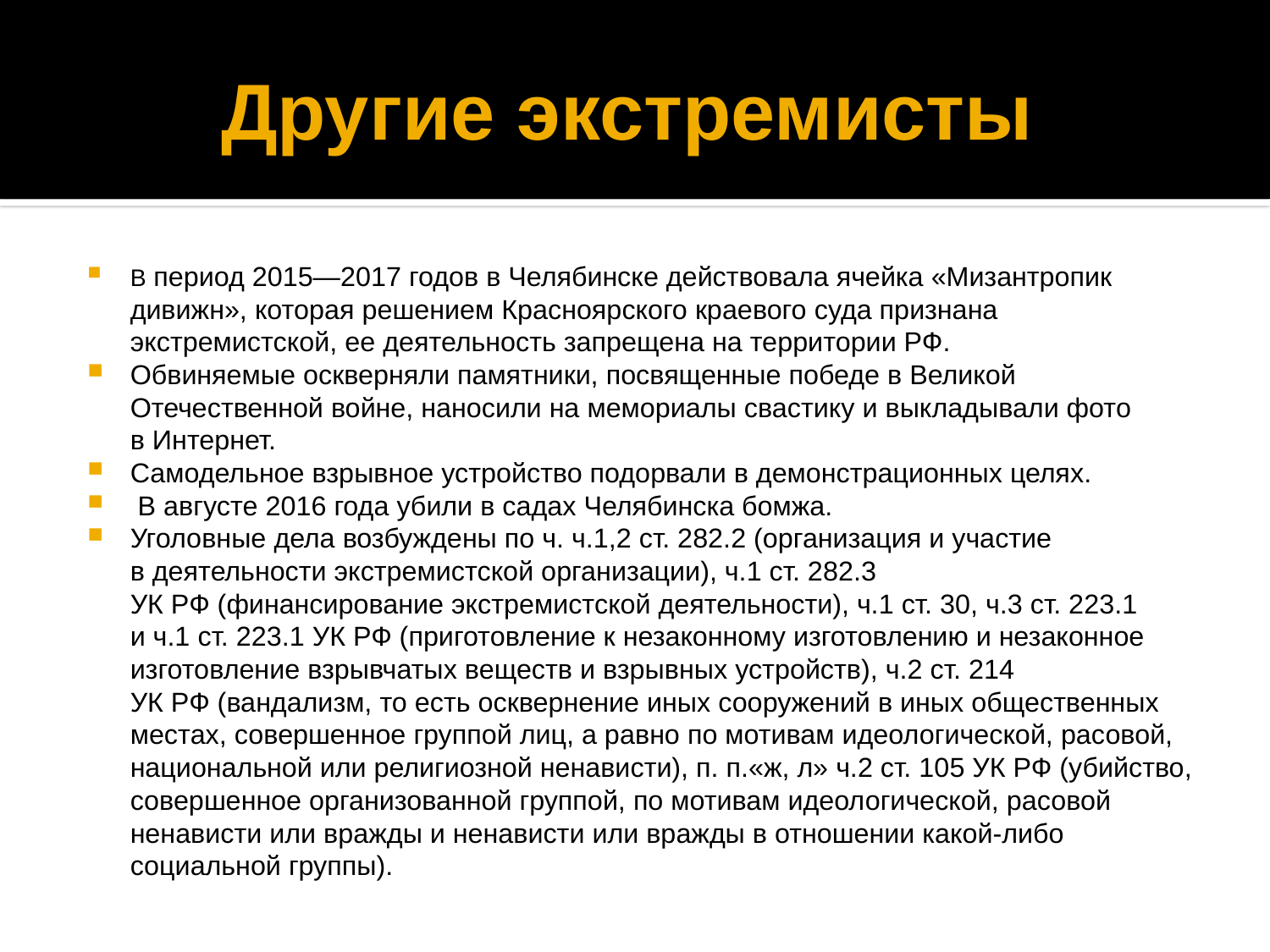

# Другие экстремисты
В период 2015—2017 годов в Челябинске действовала ячейка «Мизантропик дивижн», которая решением Красноярского краевого суда признана экстремистской, ее деятельность запрещена на территории РФ.
Обвиняемые оскверняли памятники, посвященные победе в Великой Отечественной войне, наносили на мемориалы свастику и выкладывали фото в Интернет.
Самодельное взрывное устройство подорвали в демонстрационных целях.
 В августе 2016 года убили в садах Челябинска бомжа.
Уголовные дела возбуждены по ч. ч.1,2 ст. 282.2 (организация и участие в деятельности экстремистской организации), ч.1 ст. 282.3 УК РФ (финансирование экстремистской деятельности), ч.1 ст. 30, ч.3 ст. 223.1 и ч.1 ст. 223.1 УК РФ (приготовление к незаконному изготовлению и незаконное изготовление взрывчатых веществ и взрывных устройств), ч.2 ст. 214 УК РФ (вандализм, то есть осквернение иных сооружений в иных общественных местах, совершенное группой лиц, а равно по мотивам идеологической, расовой, национальной или религиозной ненависти), п. п.«ж, л» ч.2 ст. 105 УК РФ (убийство, совершенное организованной группой, по мотивам идеологической, расовой ненависти или вражды и ненависти или вражды в отношении какой-либо социальной группы).